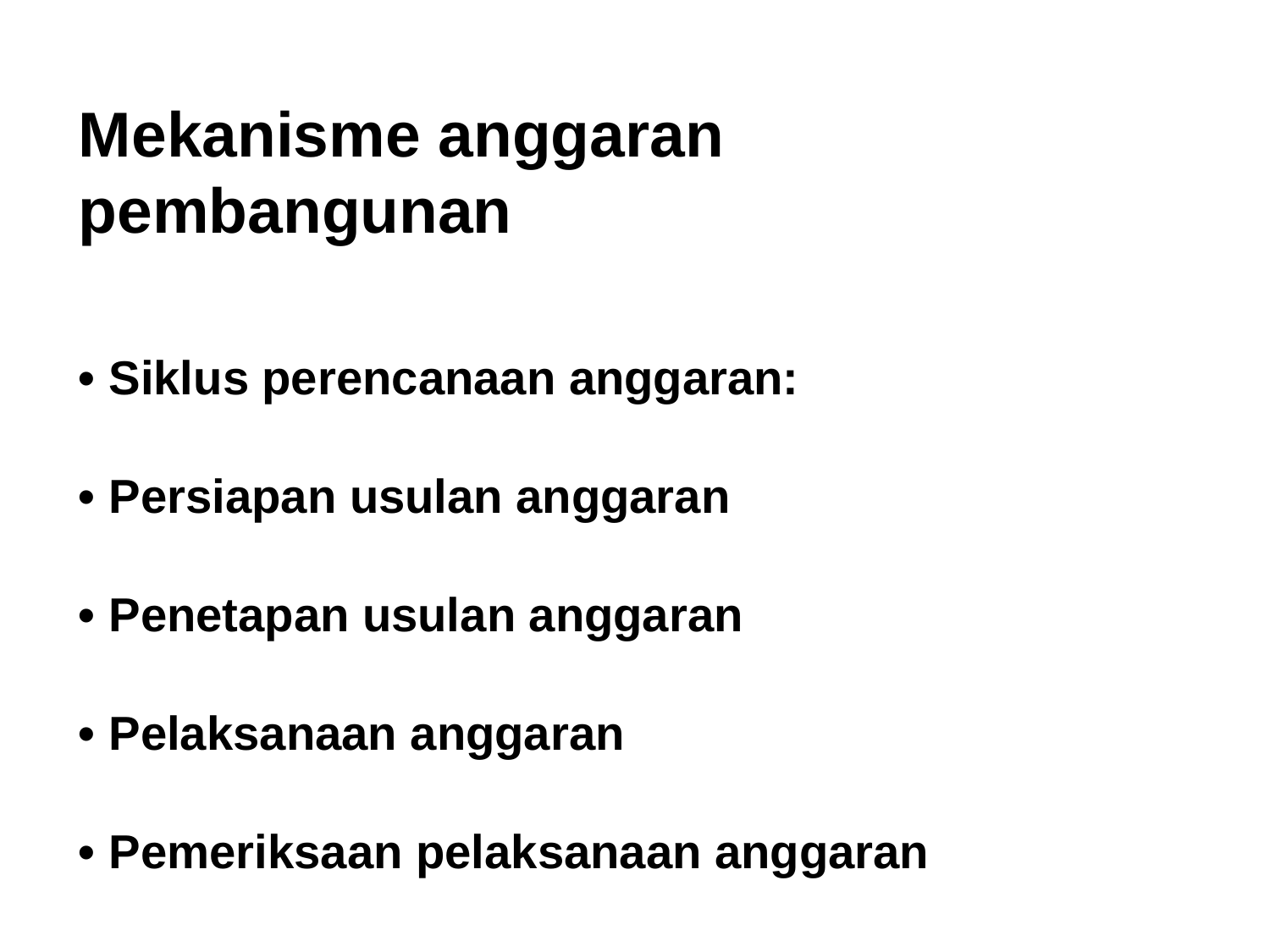

Mekanisme anggaran pembangunan
• Siklus perencanaan anggaran:
• Persiapan usulan anggaran
• Penetapan usulan anggaran
• Pelaksanaan anggaran
• Pemeriksaan pelaksanaan anggaran